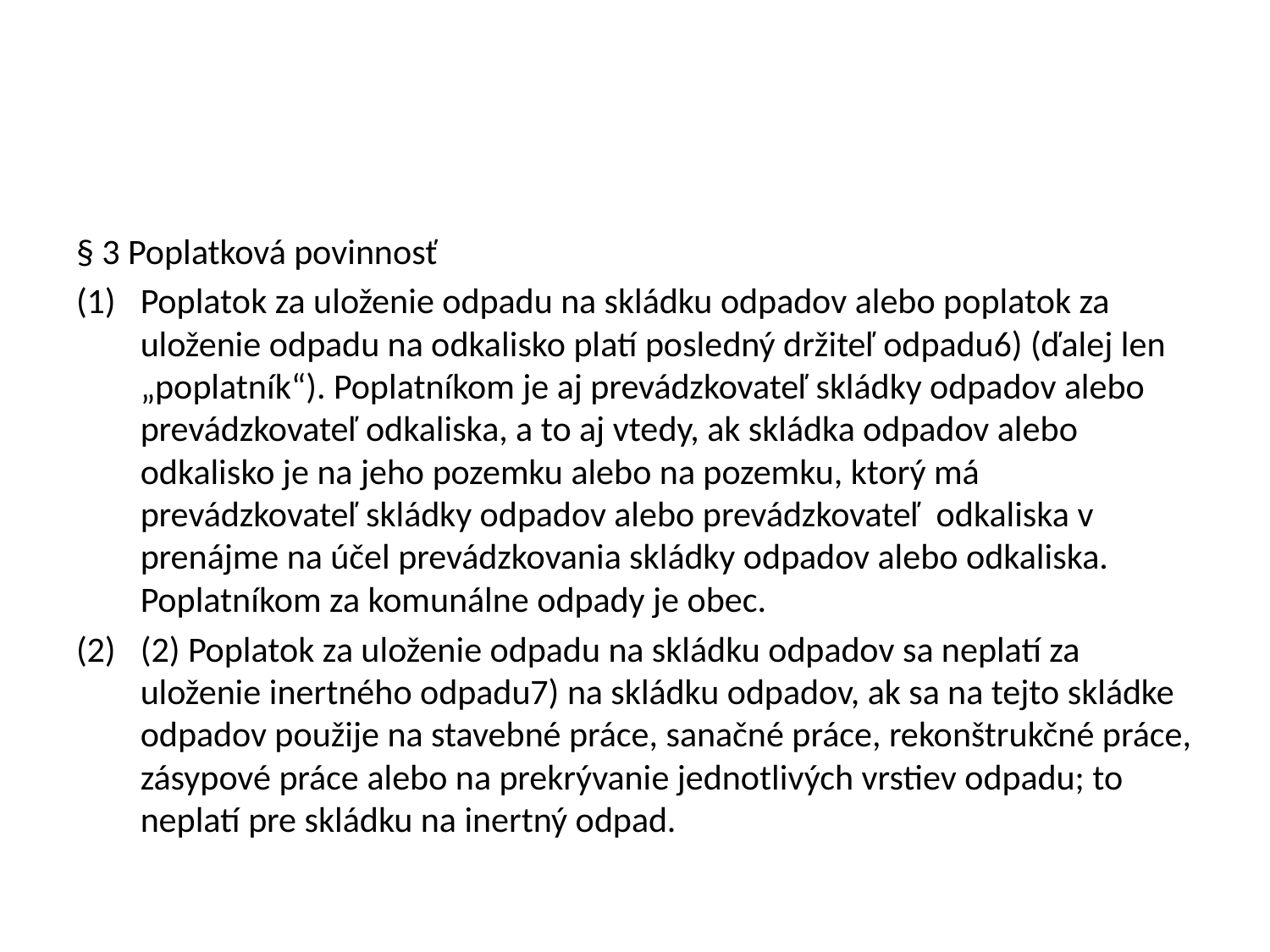

#
§ 3 Poplatková povinnosť
Poplatok za uloženie odpadu na skládku odpadov alebo poplatok za uloženie odpadu na odkalisko platí posledný držiteľ odpadu6) (ďalej len „poplatník“). Poplatníkom je aj prevádzkovateľ skládky odpadov alebo prevádzkovateľ odkaliska, a to aj vtedy, ak skládka odpadov alebo odkalisko je na jeho pozemku alebo na pozemku, ktorý má prevádzkovateľ skládky odpadov alebo prevádzkovateľ  odkaliska v prenájme na účel prevádzkovania skládky odpadov alebo odkaliska. Poplatníkom za komunálne odpady je obec.
(2) Poplatok za uloženie odpadu na skládku odpadov sa neplatí za uloženie inertného odpadu7) na skládku odpadov, ak sa na tejto skládke odpadov použije na stavebné práce, sanačné práce, rekonštrukčné práce, zásypové práce alebo na prekrývanie jednotlivých vrstiev odpadu; to neplatí pre skládku na inertný odpad.